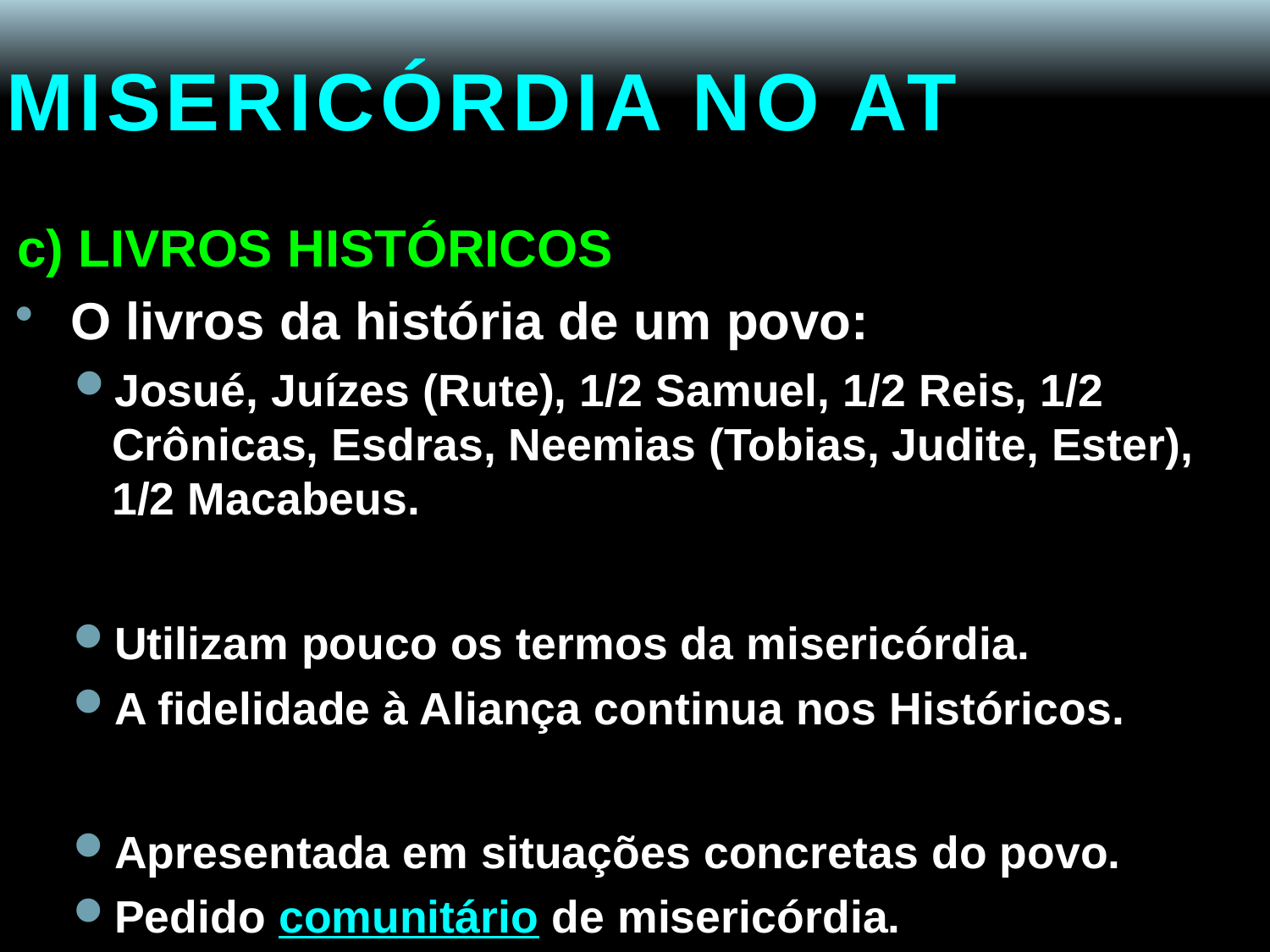

# MISERICÓRDIA NO AT
c) LIVROS HISTÓRICOS
O livros da história de um povo:
Josué, Juízes (Rute), 1/2 Samuel, 1/2 Reis, 1/2 Crônicas, Esdras, Neemias (Tobias, Judite, Ester), 1/2 Macabeus.

Utilizam pouco os termos da misericórdia.
A fidelidade à Aliança continua nos Históricos.

Apresentada em situações concretas do povo.
Pedido comunitário de misericórdia.